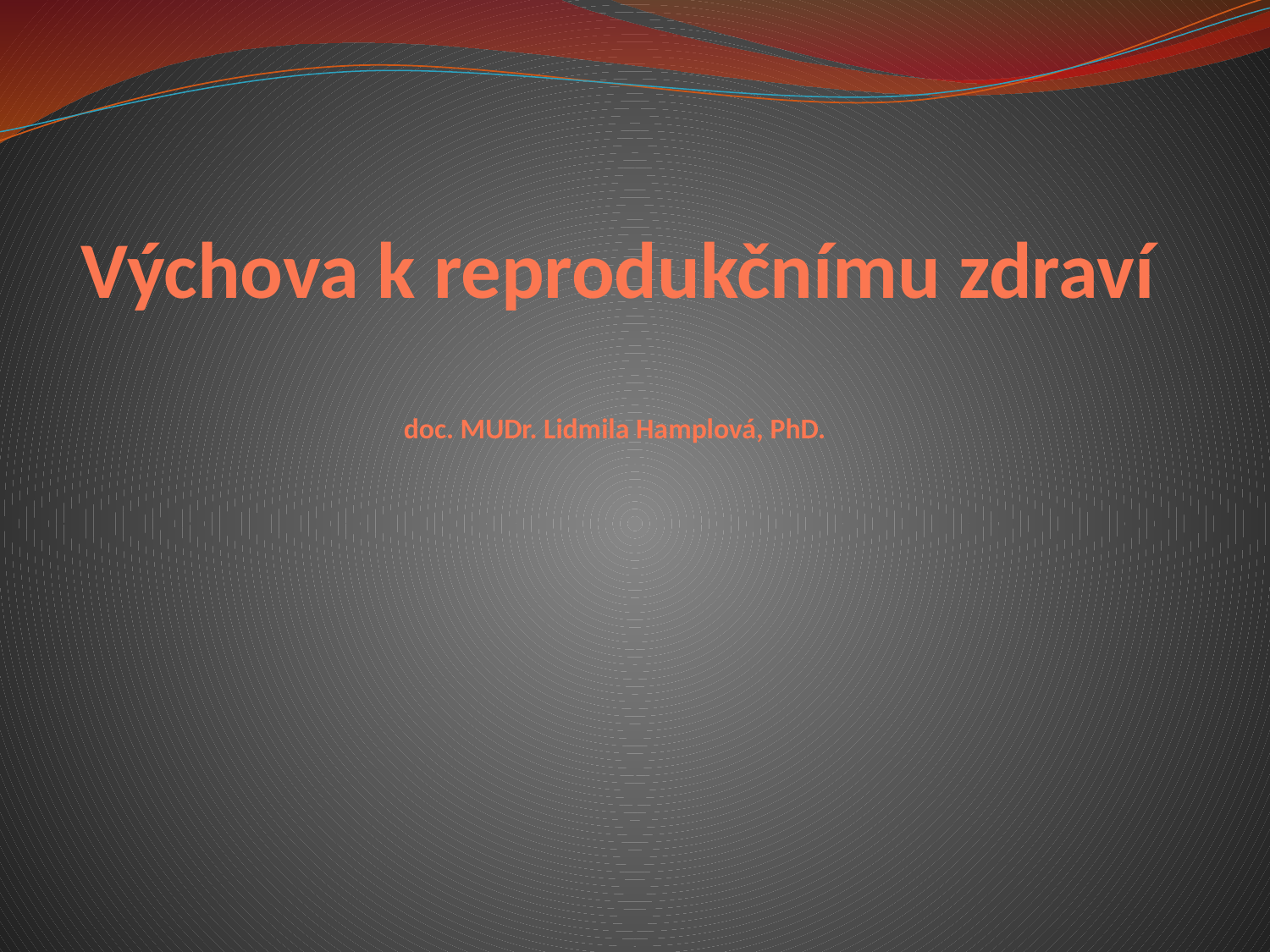

# Výchova k reprodukčnímu zdraví doc. MUDr. Lidmila Hamplová, PhD.